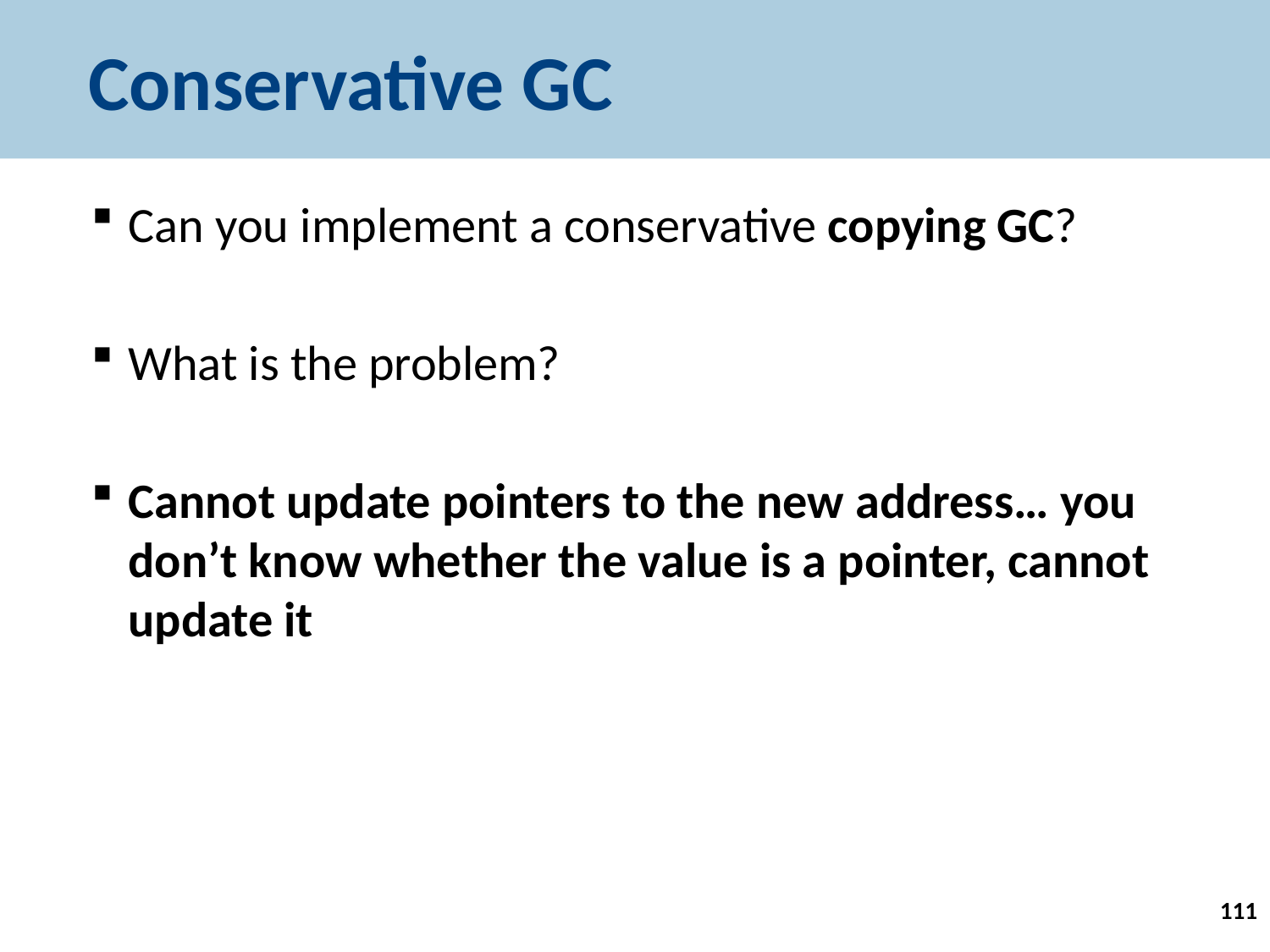

# Conservative GC
Can you implement a conservative copying GC?

What is the problem?

Cannot update pointers to the new address… you don’t know whether the value is a pointer, cannot update it
111